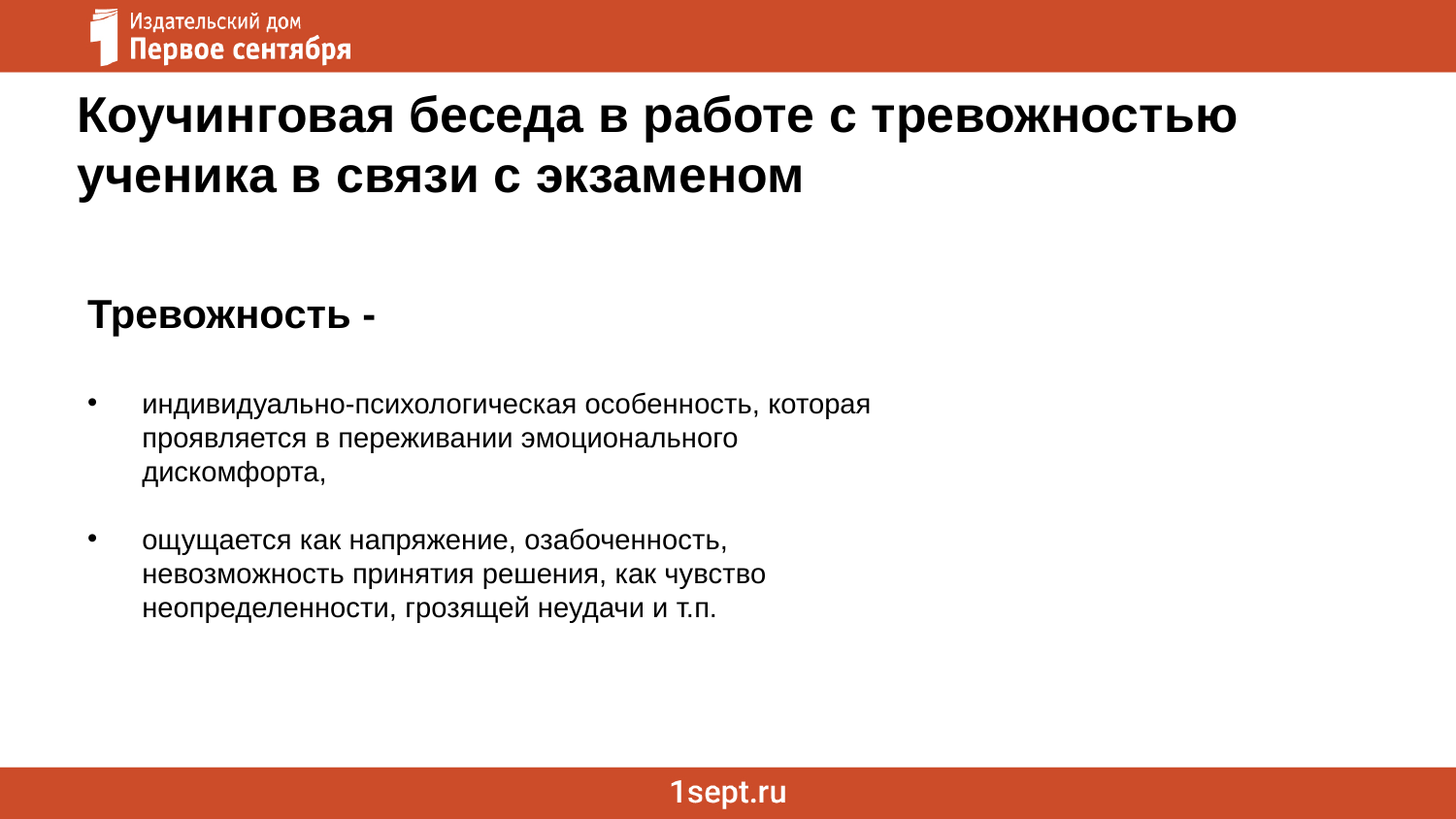

# Коучинговая беседа в работе с тревожностью ученика в связи с экзаменом

Тревожность -

индивидуально-психологическая особенность, которая проявляется в переживании эмоционального дискомфорта,

ощущается как напряжение, озабоченность, невозможность принятия решения, как чувство неопределенности, грозящей неудачи и т.п.